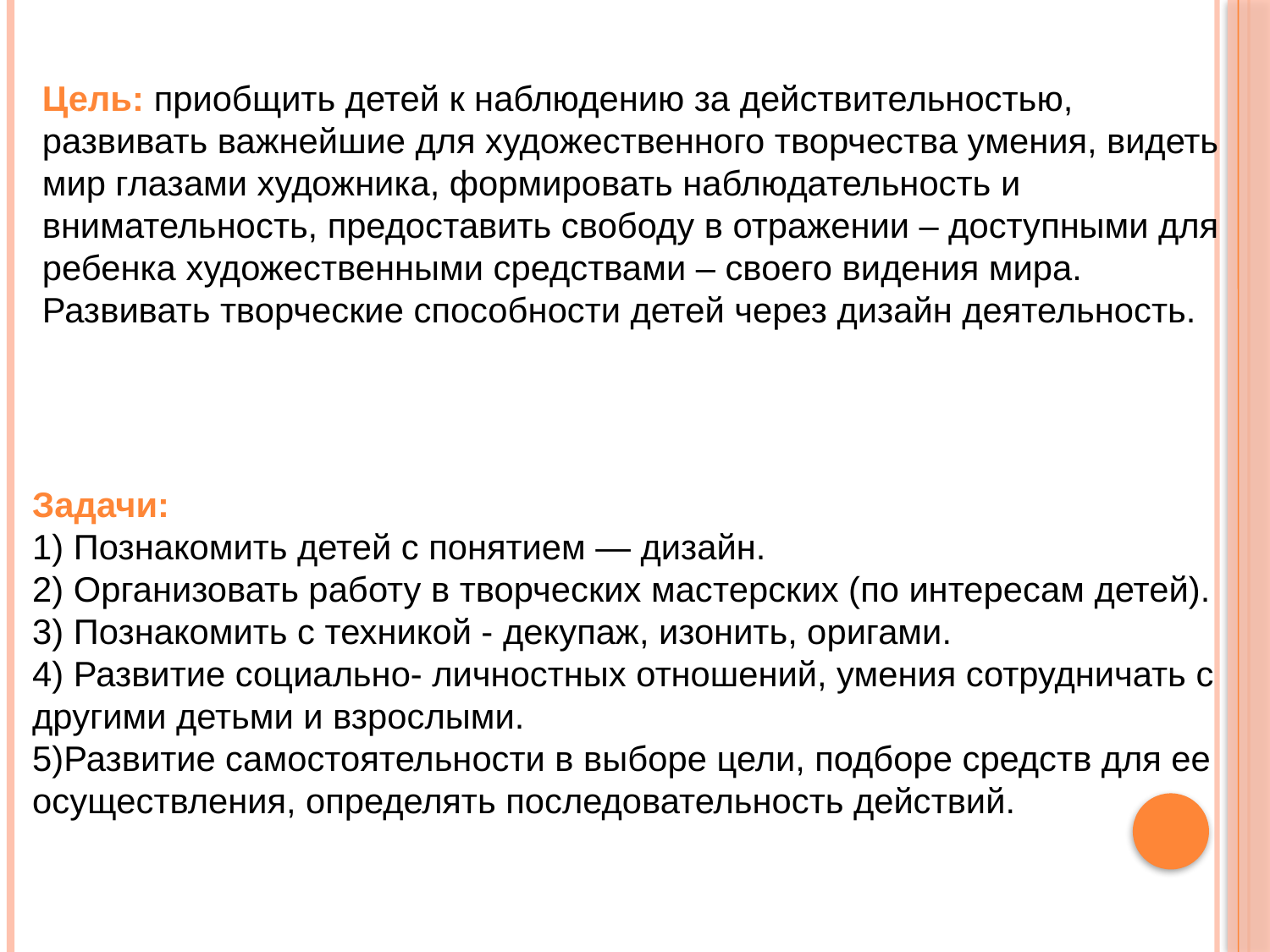

Цель: приобщить детей к наблюдению за действительностью, развивать важнейшие для художественного творчества умения, видеть мир глазами художника, формировать наблюдательность и внимательность, предоставить свободу в отражении – доступными для ребенка художественными средствами – своего видения мира. Развивать творческие способности детей через дизайн деятельность.
Задачи:
1) Познакомить детей с понятием — дизайн.
2) Организовать работу в творческих мастерских (по интересам детей).
3) Познакомить с техникой - декупаж, изонить, оригами.
4) Развитие социально- личностных отношений, умения сотрудничать с другими детьми и взрослыми.
5)Развитие самостоятельности в выборе цели, подборе средств для ее осуществления, определять последовательность действий.